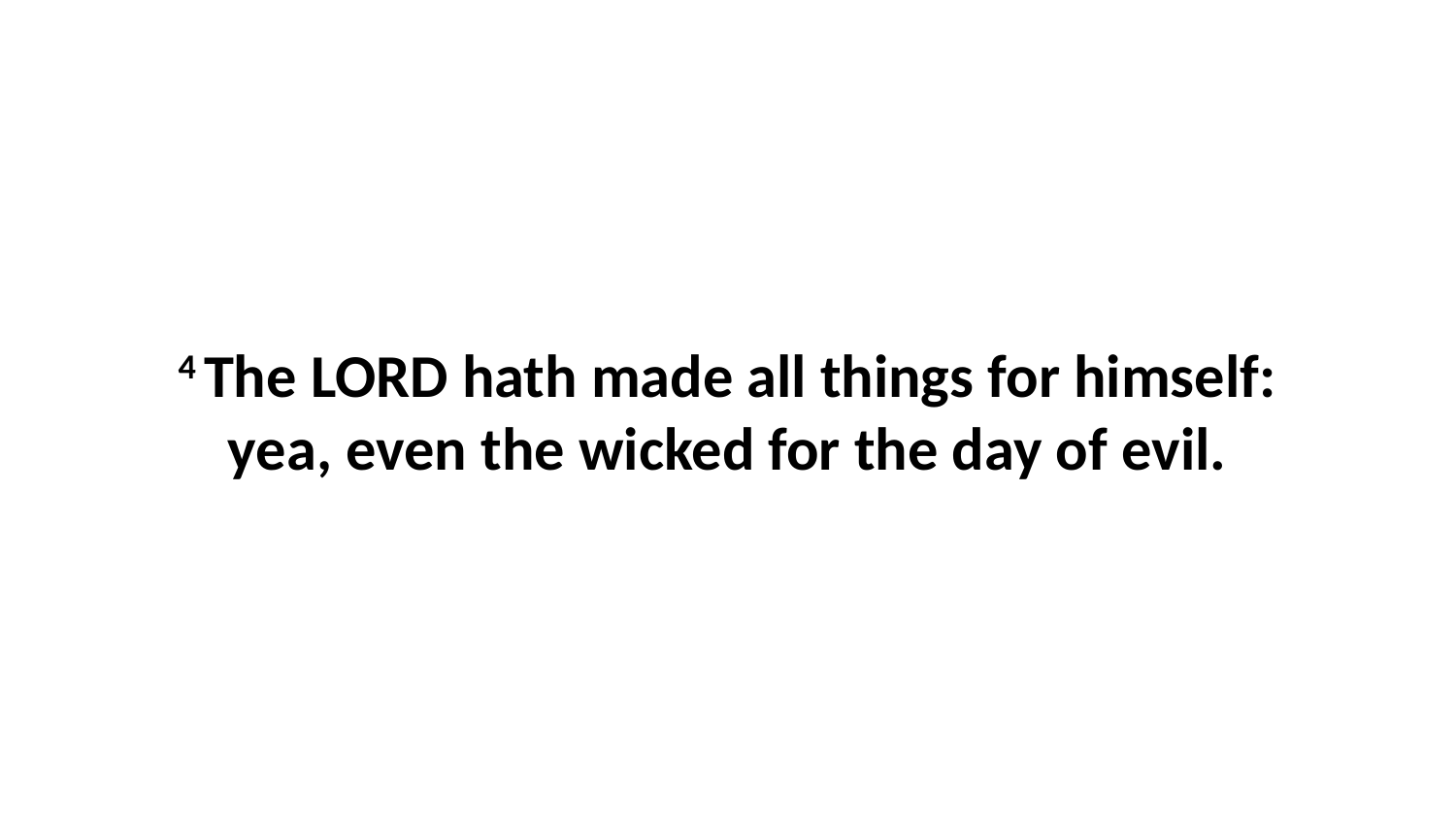

4 The LORD hath made all things for himself: yea, even the wicked for the day of evil.